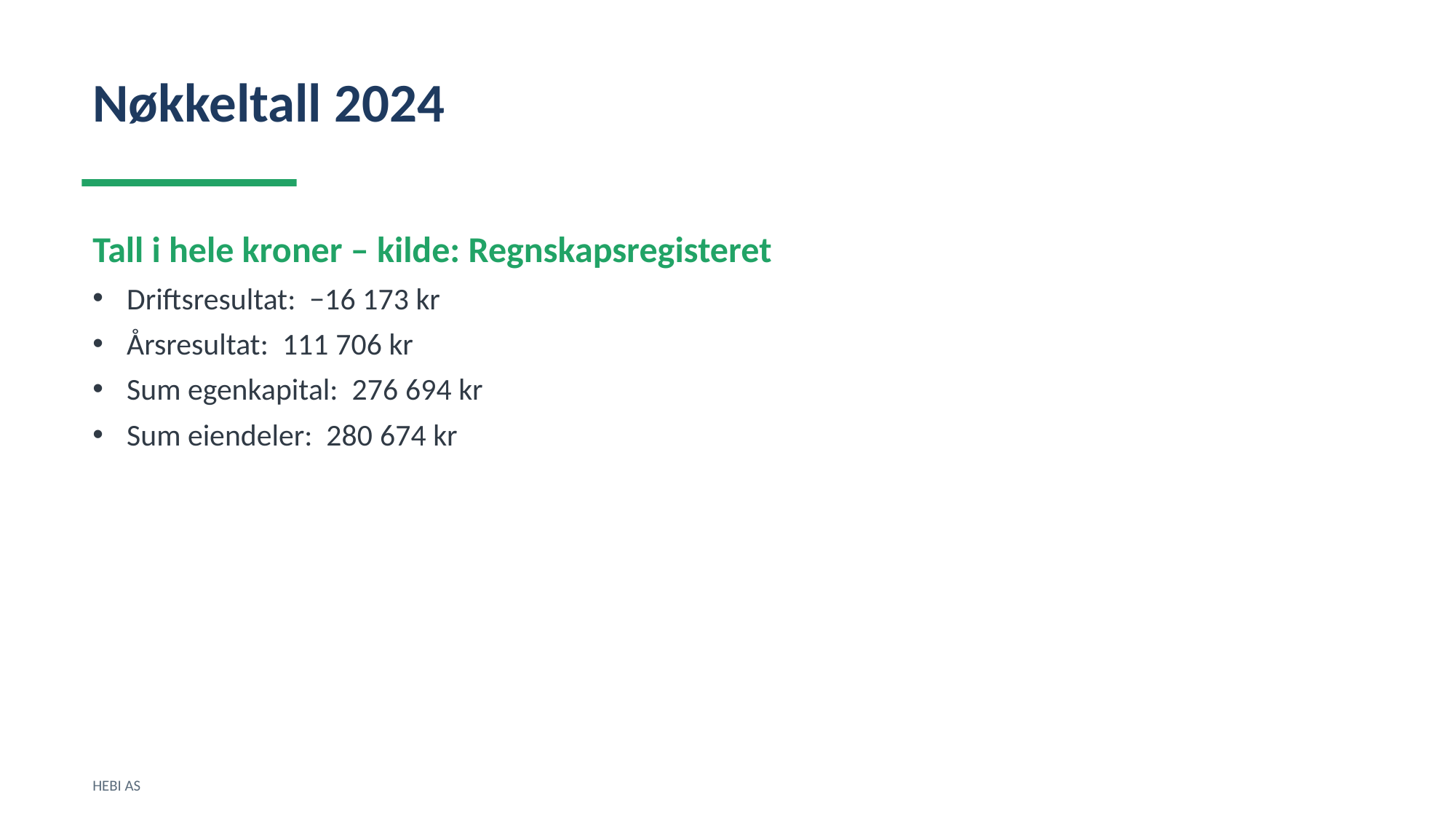

Nøkkeltall 2024

Tall i hele kroner – kilde: Regnskapsregisteret
Driftsresultat:  −16 173 kr
Årsresultat:  111 706 kr
Sum egenkapital:  276 694 kr
Sum eiendeler:  280 674 kr
HEBI AS